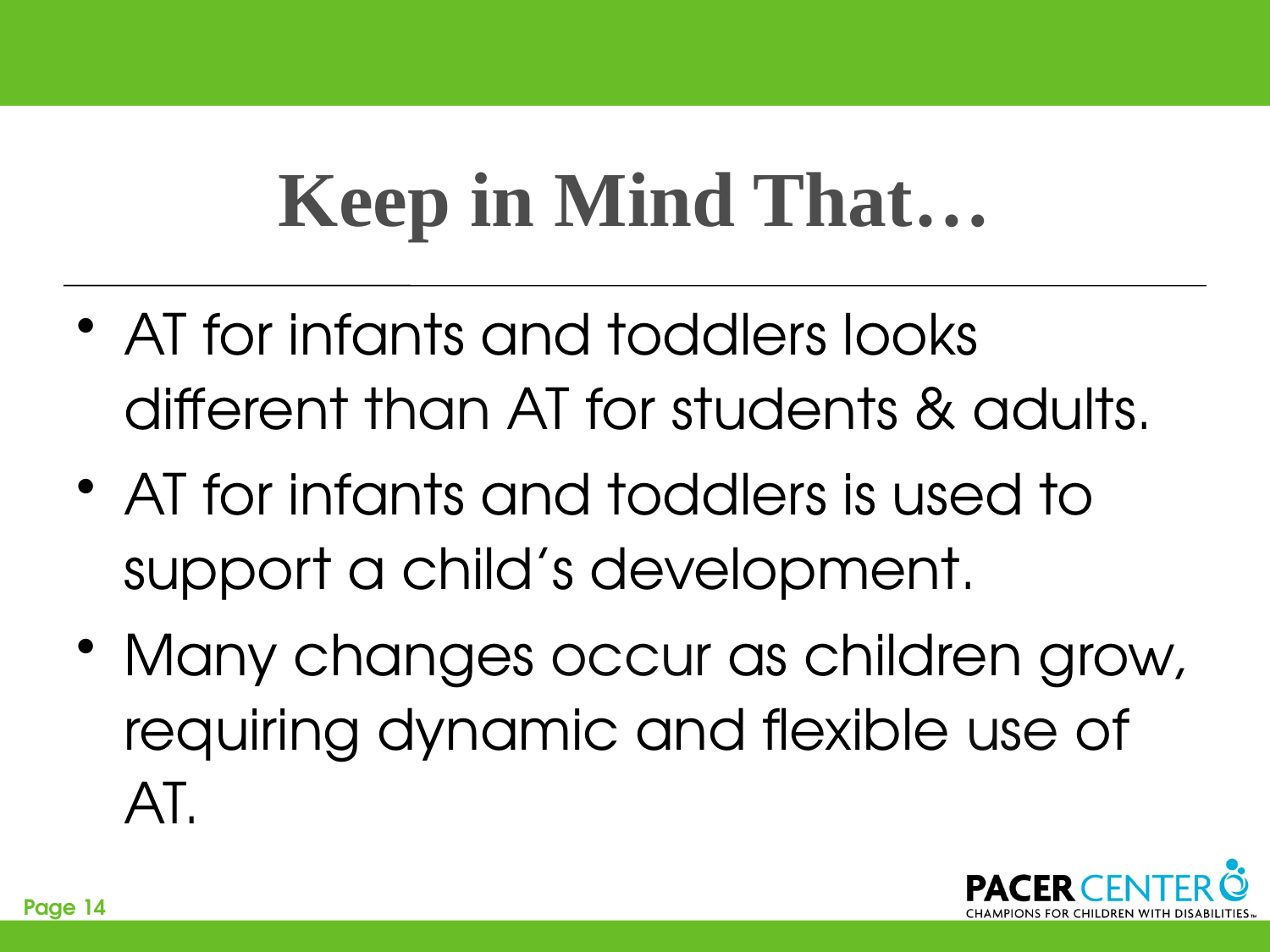

# Keep in Mind That…
AT for infants and toddlers looks different than AT for students & adults.
AT for infants and toddlers is used to support a child’s development.
Many changes occur as children grow, requiring dynamic and flexible use of AT.
Page 14